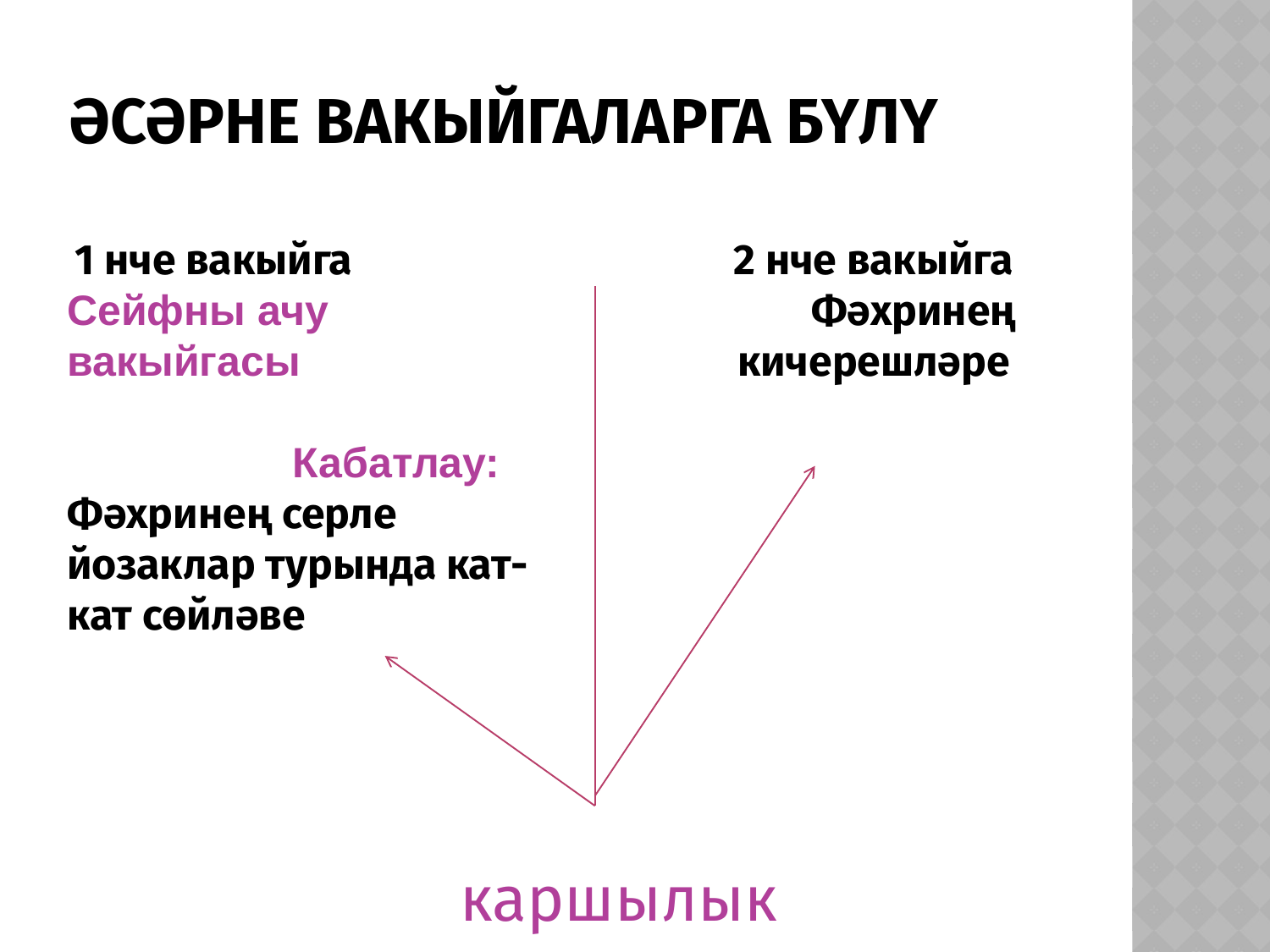

# Әсәрне вакыйгаларга бүлү
 1 нче вакыйга
Сейфны ачу вакыйгасы

                   Кабатлау:
Фәхринең серле йозаклар турында кат-кат сөйләве
2 нче вакыйга
        Фәхринең кичерешләре
каршылык